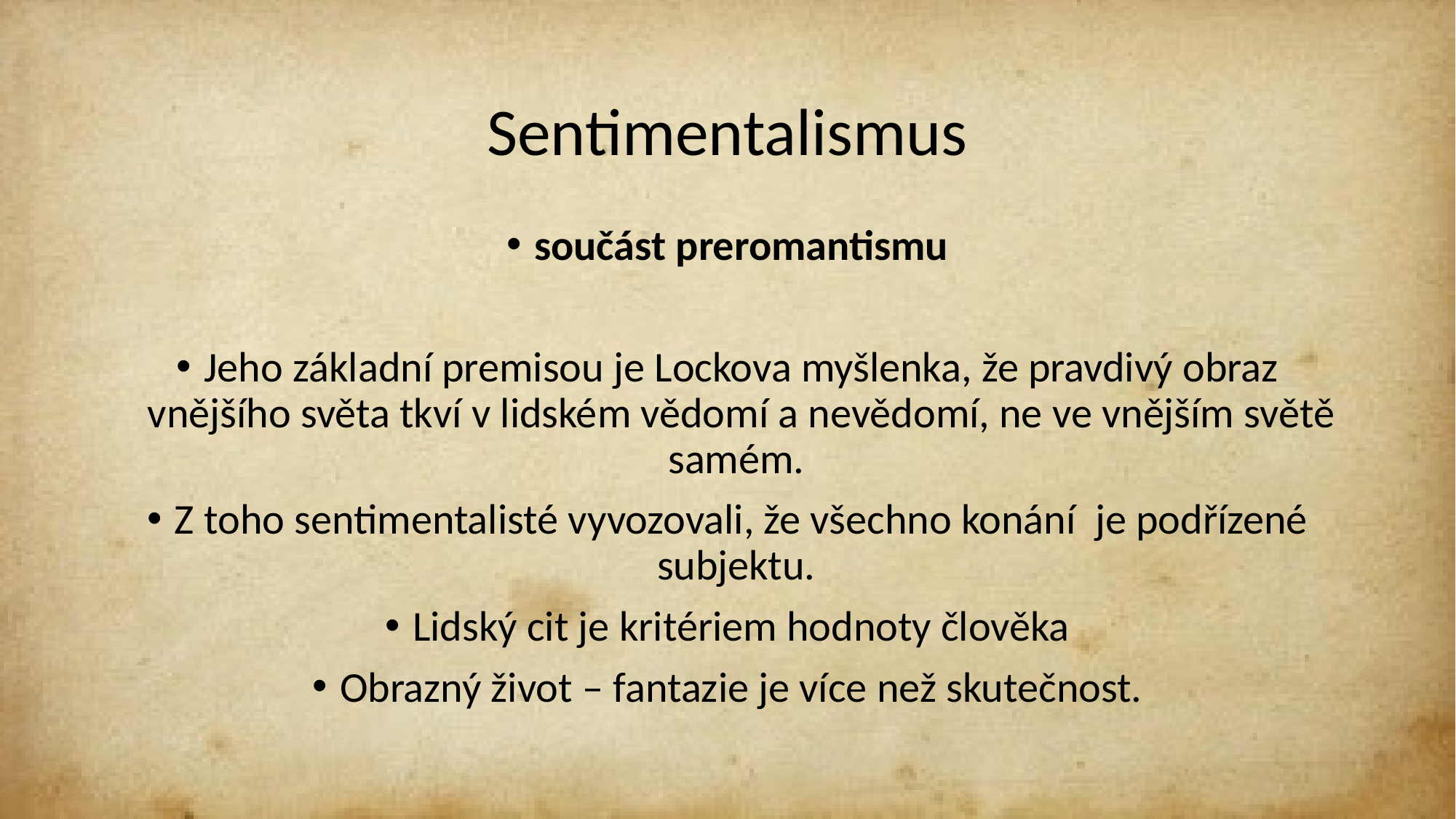

# Sentimentalismus
součást preromantismu

Jeho základní premisou je Lockova myšlenka, že pravdivý obraz vnějšího světa tkví v lidském vědomí a nevědomí, ne ve vnějším světě samém.
Z toho sentimentalisté vyvozovali, že všechno konání  je podřízené subjektu.
Lidský cit je kritériem hodnoty člověka
Obrazný život – fantazie je více než skutečnost.